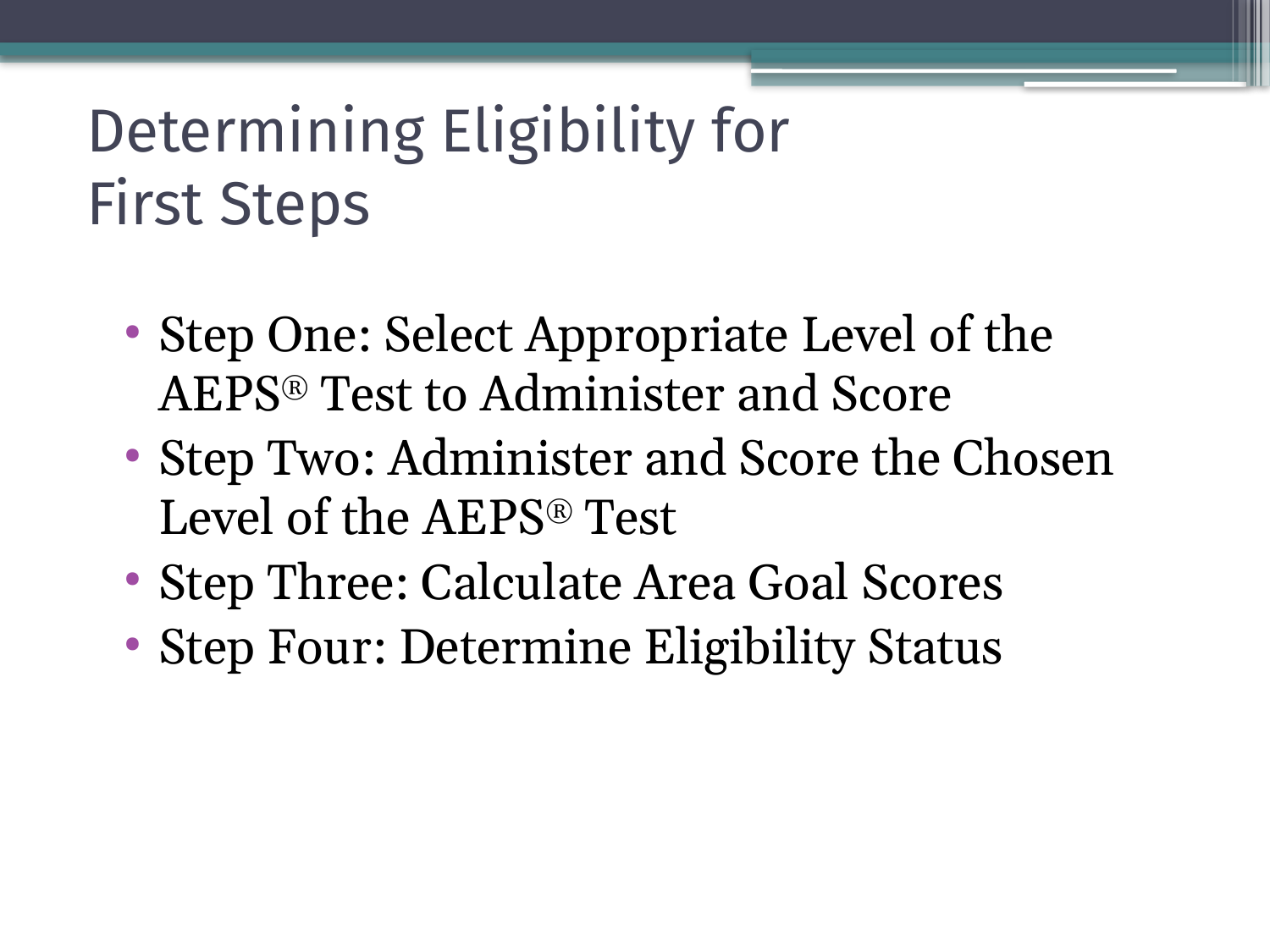

# Determining Eligibility for First Steps
Step One: Select Appropriate Level of the AEPS® Test to Administer and Score
Step Two: Administer and Score the Chosen Level of the AEPS® Test
Step Three: Calculate Area Goal Scores
Step Four: Determine Eligibility Status